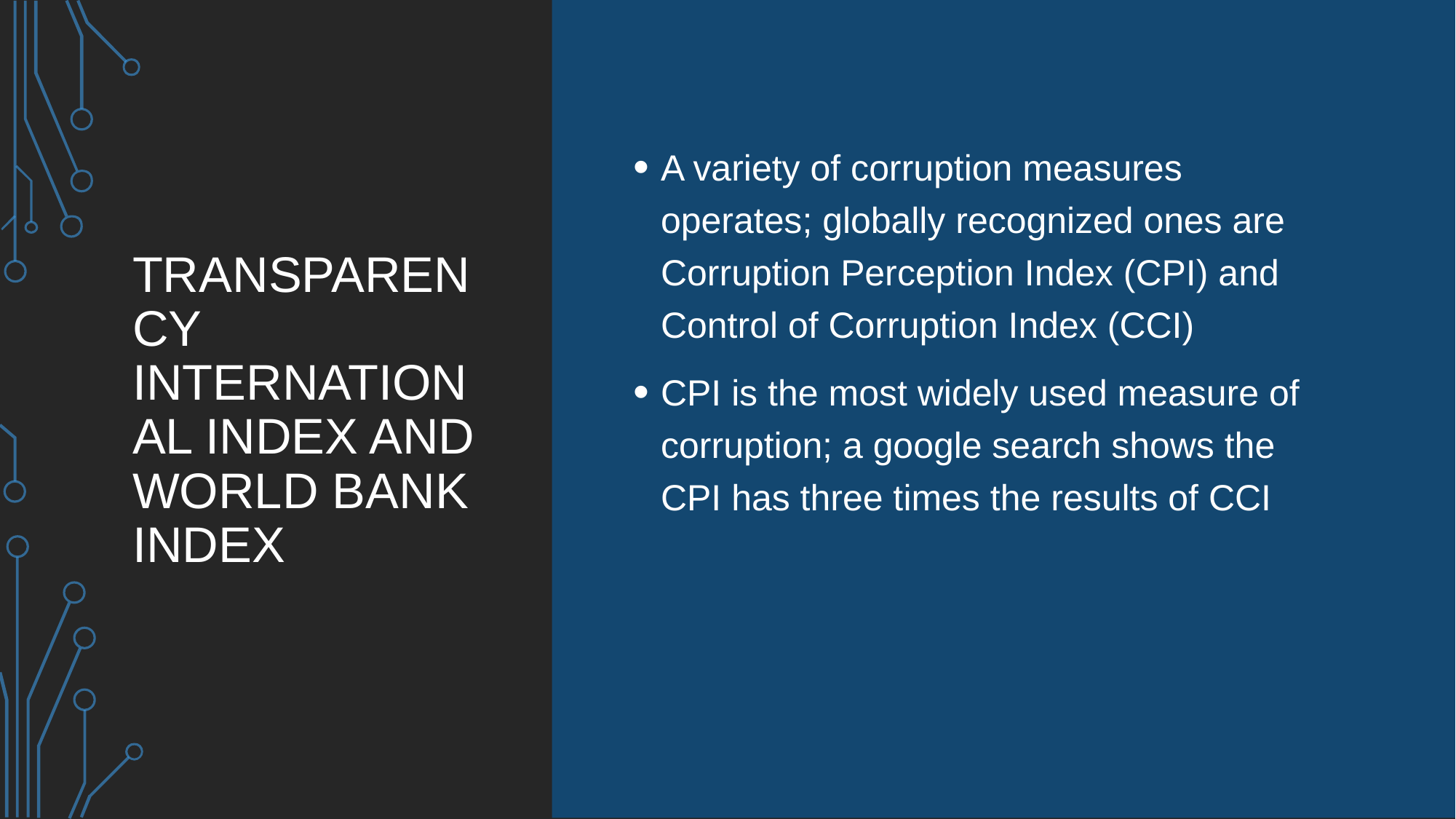

# Transparency international Index and world bank index
A variety of corruption measures operates; globally recognized ones are Corruption Perception Index (CPI) and Control of Corruption Index (CCI)
CPI is the most widely used measure of corruption; a google search shows the CPI has three times the results of CCI